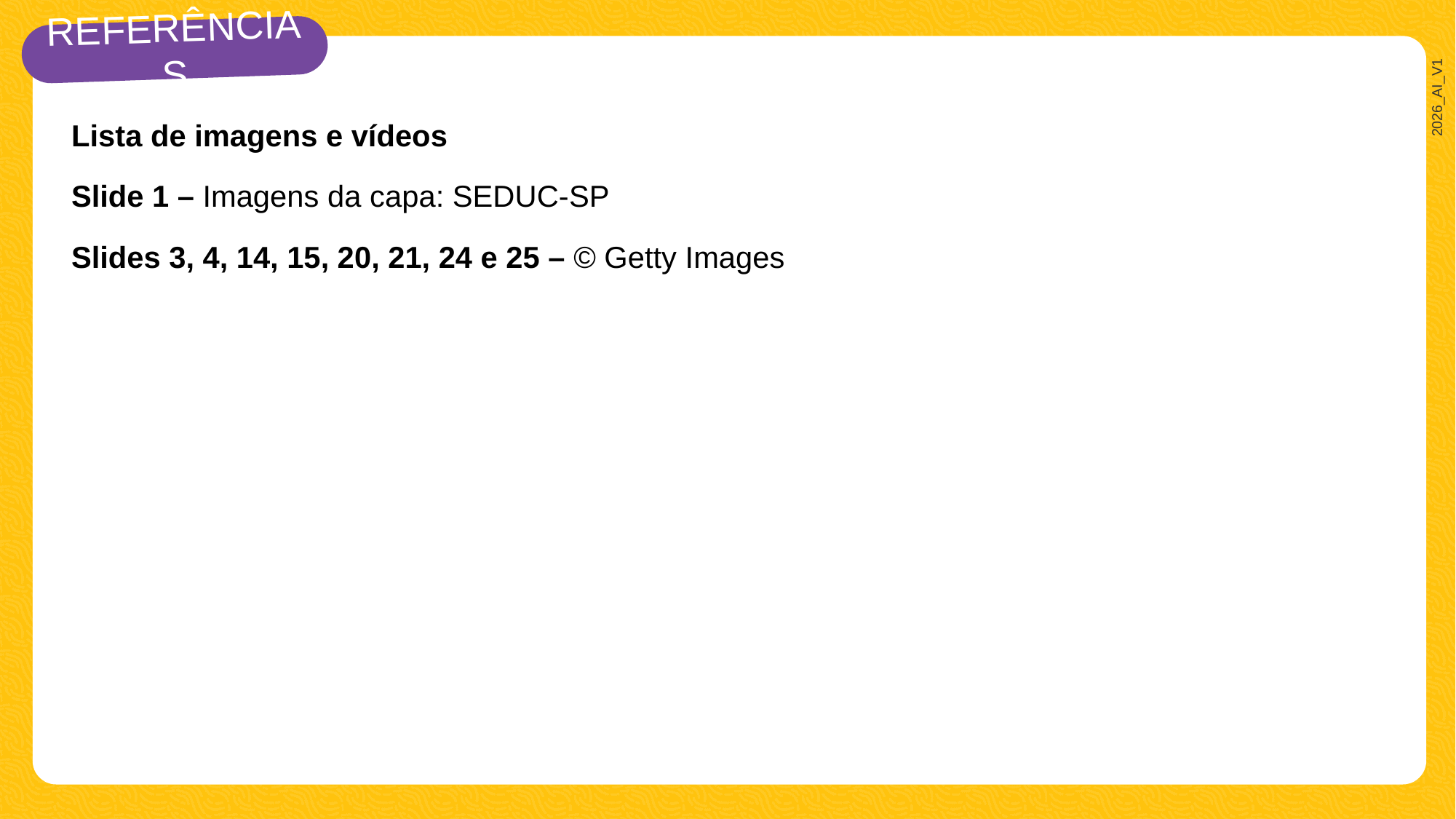

Lista de imagens e vídeos
Slide 1 – Imagens da capa: SEDUC-SP
Slides 3, 4, 14, 15, 20, 21, 24 e 25 – © Getty Images